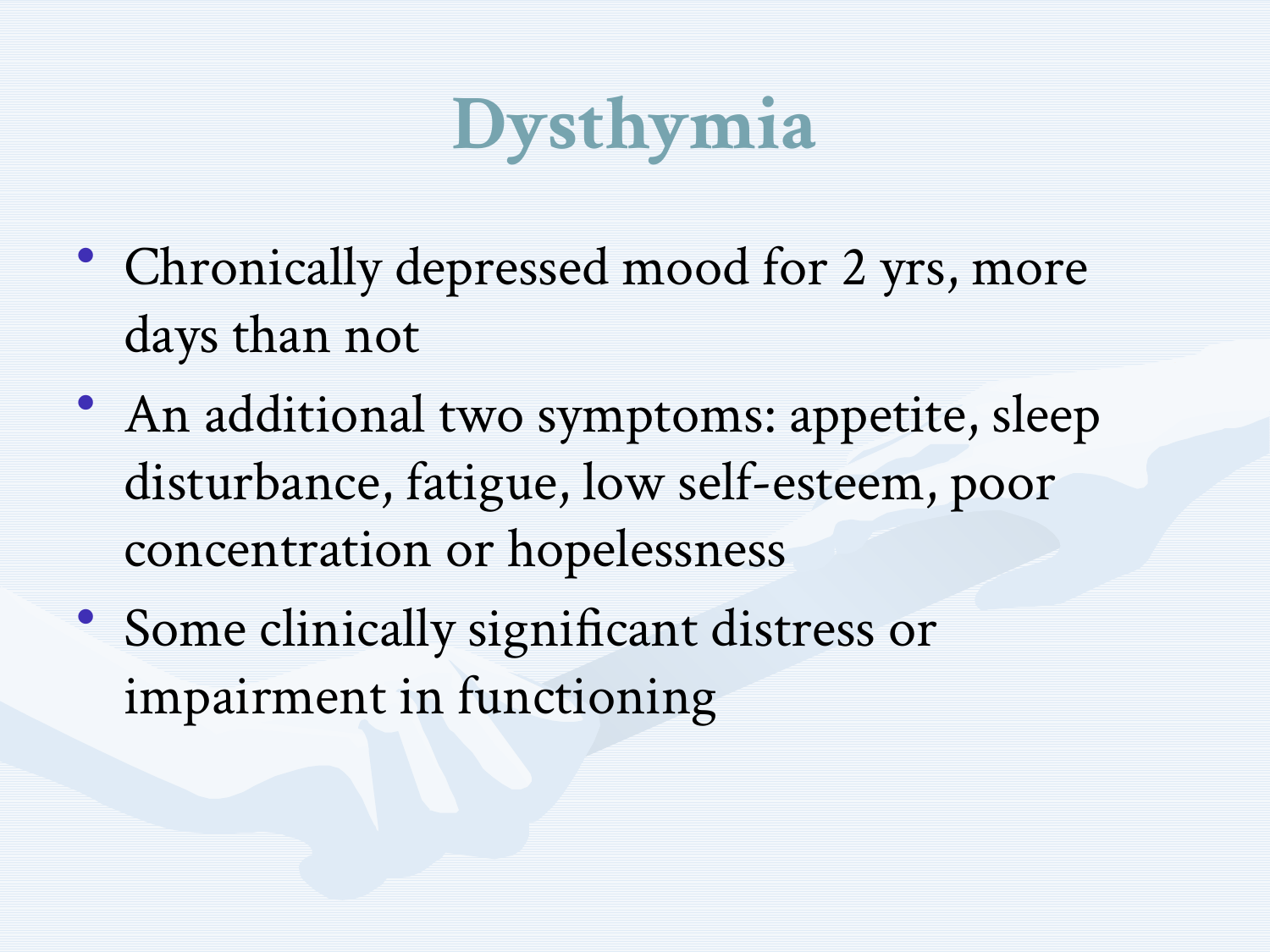

# Dysthymia
Chronically depressed mood for 2 yrs, more days than not
An additional two symptoms: appetite, sleep disturbance, fatigue, low self-esteem, poor concentration or hopelessness
Some clinically significant distress or impairment in functioning